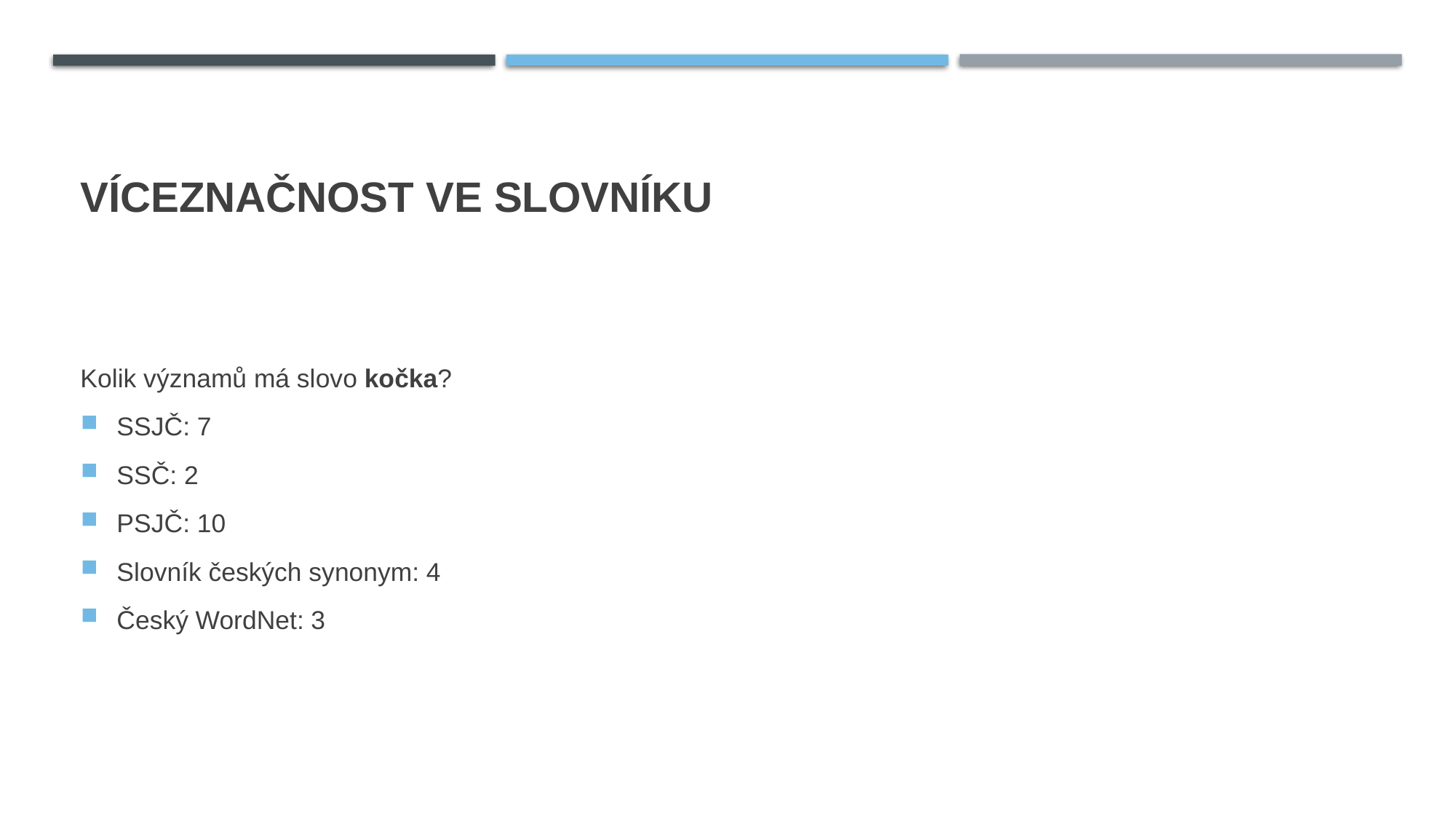

# Víceznačnost Ve slovníku
Kolik významů má slovo kočka?
SSJČ: 7
SSČ: 2
PSJČ: 10
Slovník českých synonym: 4
Český WordNet: 3